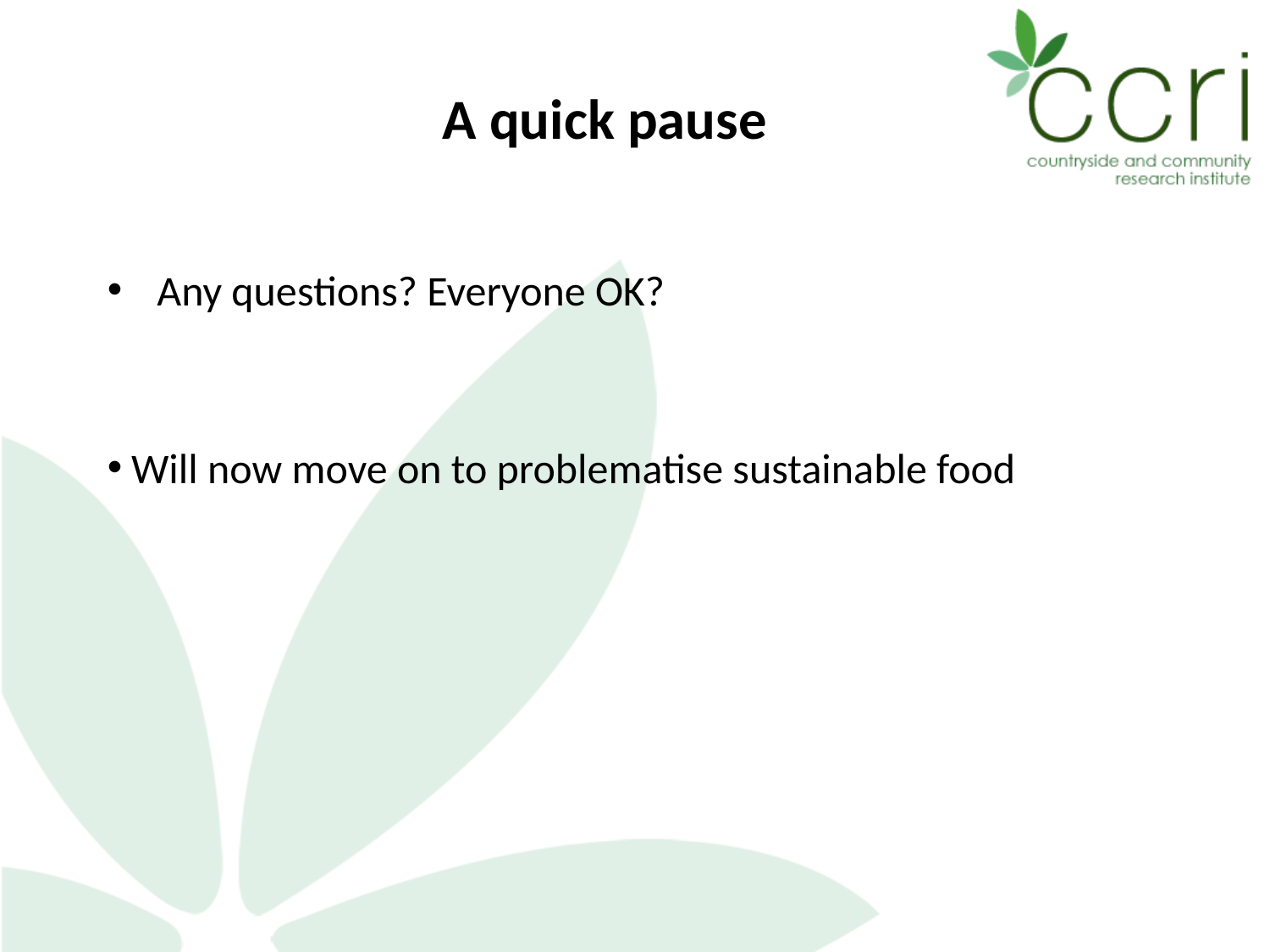

A quick pause

Any questions? Everyone OK?

Will now move on to problematise sustainable food